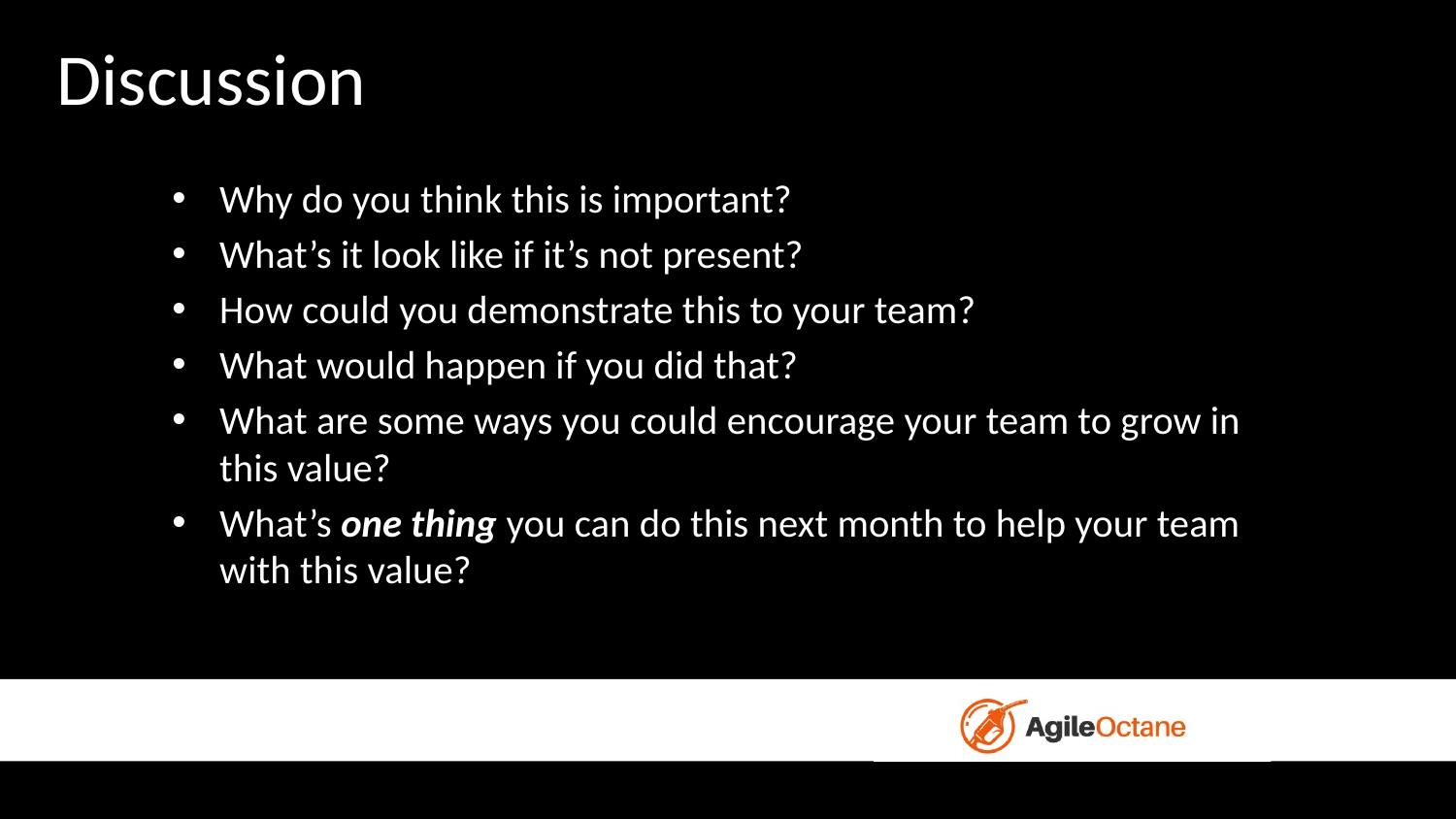

# Discussion
Why do you think this is important?
What’s it look like if it’s not present?
How could you demonstrate this to your team?
What would happen if you did that?
What are some ways you could encourage your team to grow in this value?
What’s one thing you can do this next month to help your team with this value?